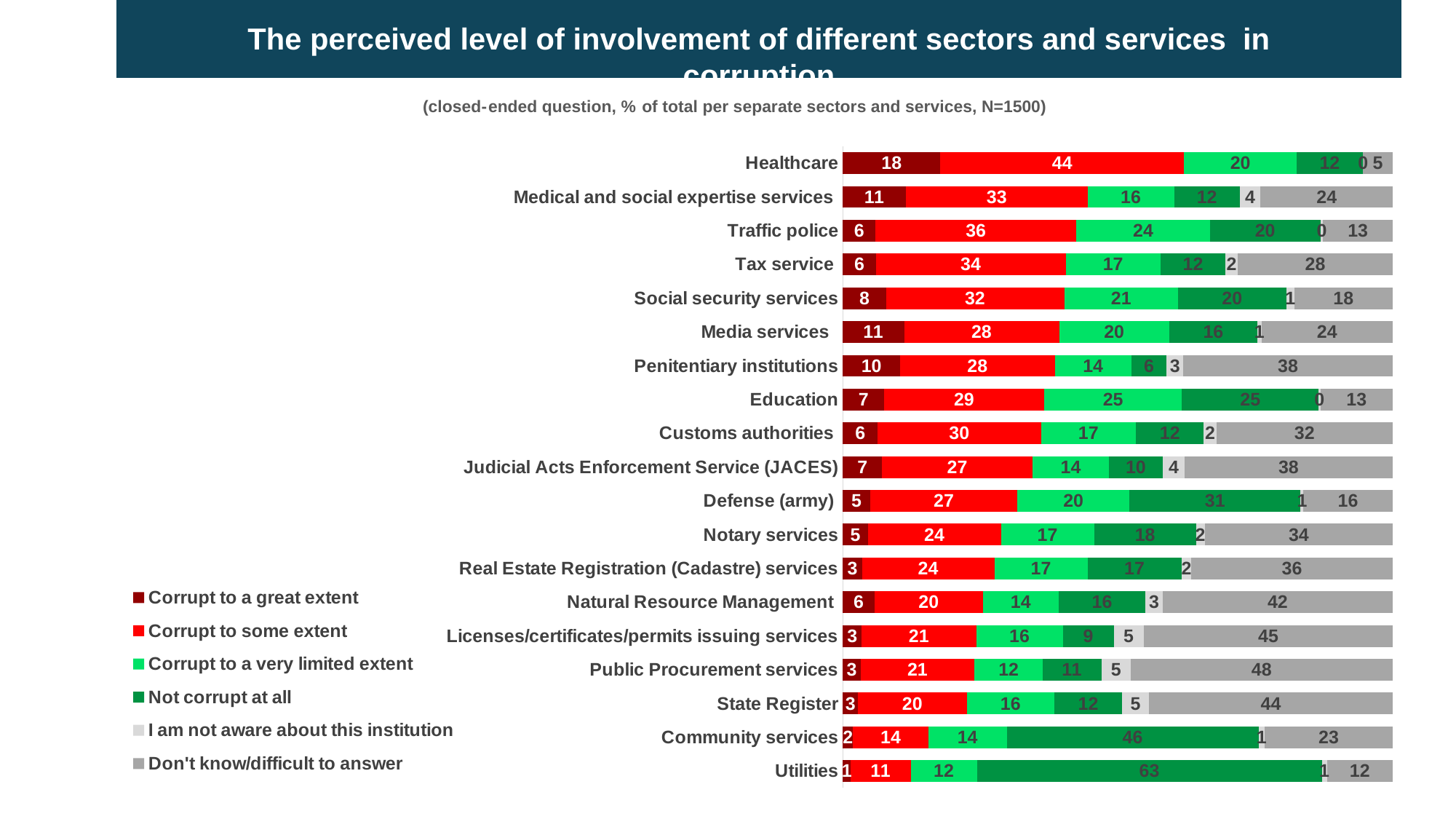

The perceived level of involvement of different sectors and services  in corruption
(closed-ended question, % of total per separate sectors and services, N=1500)

### Chart

| Category | Corrupt to a great extent | Corrupt to some extent | Corrupt to a very limited extent | Not corrupt at all | I am not aware about this institution | Don't know/difficult to answer |
|---|---|---|---|---|---|---|
| Healthcare | 17.71247303439706 | 44.255481635398816 | 20.465963925937775 | 12.004769616352014 | 0.036961667653433075 | 5.405018426994683 |
| Medical and social expertise services  | 11.47130455473246 | 32.96096769416578 | 15.791619925712839 | 11.84401732516569 | 3.803490546902906 | 24.0422643411664 |
|  Traffic police | 5.939037205062236 | 36.475533369251764 | 24.23526049380903 | 20.08638987543523 | 0.47062187046675585 | 12.661062350605793 |
|  Tax service  | 5.99900330340582 | 34.49061306432909 | 17.20733498712191 | 11.813806123724797 | 2.239851863746651 | 28.163055045517797 |
| Social security services | 7.816004746433874 | 32.378768431659886 | 20.706697673318494 | 19.64607530704792 | 1.4619499654897177 | 17.904168263896167 |
| Media services   | 11.11192088380987 | 28.15488413052471 | 20.02383227909726 | 15.984182315568132 | 0.778091181598253 | 23.83227080182894 |
| Penitentiary institutions | 10.376407176451494 | 28.164157082442685 | 13.85995431956999 | 6.420361388517126 | 3.028261507097318 | 38.06452291376747 |
| Education | 7.47388400320847 | 29.0872606944721 | 25.044460462888 | 24.796232331976988 | 0.33064071598442746 | 13.164013599929165 |
| Customs authorities  | 6.338029394749385 | 29.6033644279267 | 17.275611744859294 | 12.304010483420646 | 2.2714210220117335 | 32.0420788683098 |
| Judicial Acts Enforcement Service (JACES) | 7.083014867495287 | 27.418189698767986 | 13.81429572324247 | 9.834718322088706 | 3.931226772474228 | 37.813718310059166 |
| Defense (army)  | 4.968051330991869 | 26.74188017572479 | 20.333960044720452 | 31.114570064996123 | 0.5033037970619394 | 16.251898974350897 |
| Notary services | 4.539571168991579 | 24.1687167468239 | 16.932524108650547 | 18.48098604081178 | 1.6369395923839596 | 34.12644393476542 |
| Real Estate Registration (Cadastre) services | 3.4417305406859575 | 24.00450352171545 | 16.831181201446704 | 17.0307959118305 | 1.7742176587630454 | 36.49350215874933 |
| Natural Resource Management  | 5.761894532676049 | 19.825909724836283 | 13.776616884587364 | 15.862851378241421 | 3.1226350926540953 | 42.0 |
| Licenses/certificates/permits issuing services | 3.4102466957220674 | 20.811770676100593 | 15.69365501553941 | 9.247967850217782 | 5.471276117123051 | 45.22326609191657 |
| Public Procurement services | 3.2147763963518603 | 20.68882318692278 | 12.363051785391834 | 10.651724910627742 | 5.330415794521802 | 47.563008285766195 |
| State Register | 2.741172365960602 | 19.66886857354576 | 15.921059220089628 | 12.224269045710352 | 4.903642552162961 | 44.11098697579758 |
| Community services | 1.8191106692330823 | 13.745487434211848 | 14.1889975745772 | 45.72383515227061 | 1.1268206083791916 | 23.263653725958875 |
| Utilities | 1.4166076874473732 | 10.882981684849545 | 12.043994919129423 | 62.568442556576606 | 0.9424619174325801 | 11.940797025039744 |